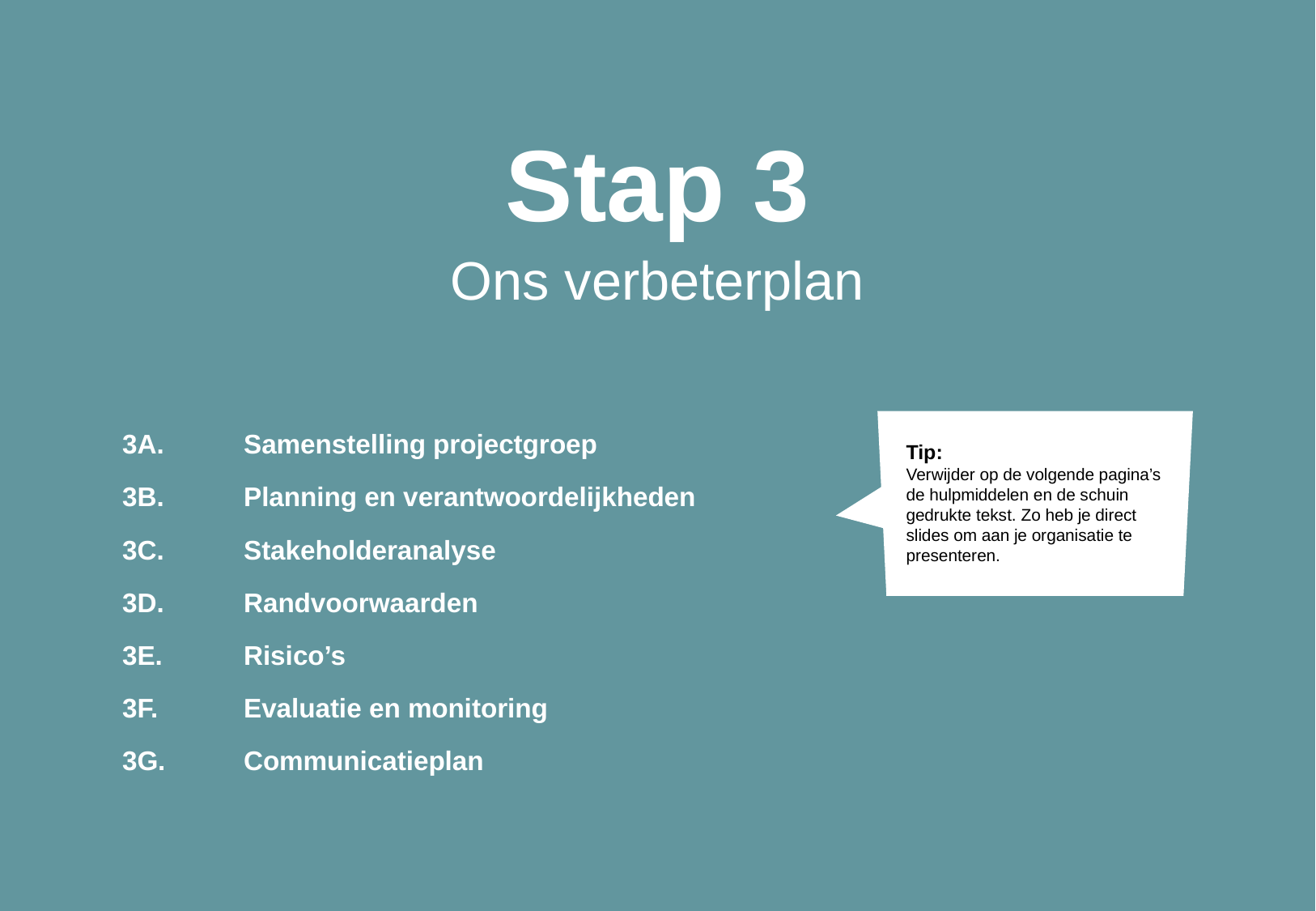

Stap 3
Ons verbeterplan
3A.	Samenstelling projectgroep
3B.	Planning en verantwoordelijkheden
3C.	Stakeholderanalyse
3D.	Randvoorwaarden
3E.	Risico’s
3F.	Evaluatie en monitoring
3G.	Communicatieplan
Tip:
Verwijder op de volgende pagina’s de hulpmiddelen en de schuin gedrukte tekst. Zo heb je direct slides om aan je organisatie te presenteren.